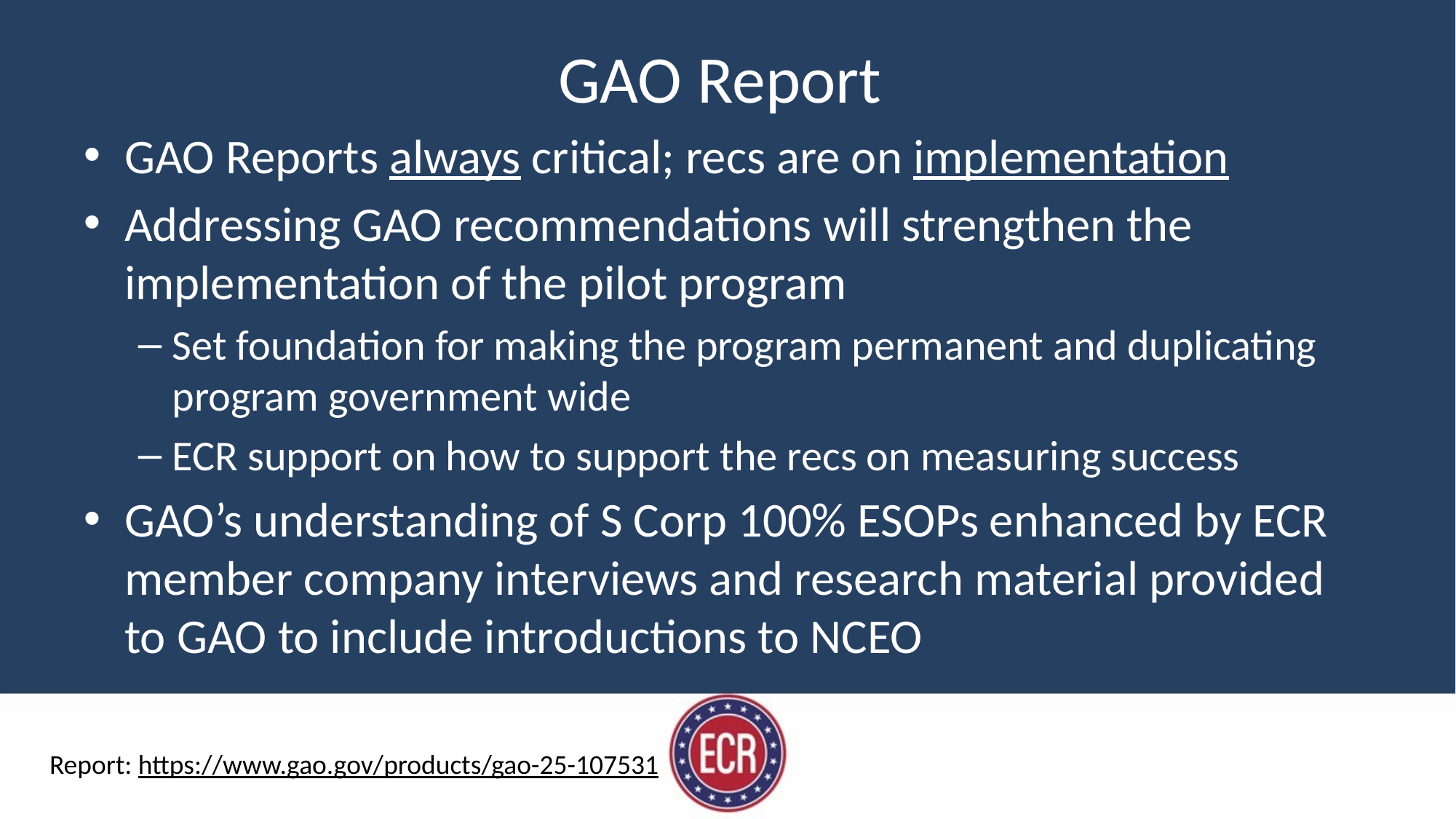

# GAO Report
GAO Reports always critical; recs are on implementation
Addressing GAO recommendations will strengthen the implementation of the pilot program
Set foundation for making the program permanent and duplicating program government wide
ECR support on how to support the recs on measuring success
GAO’s understanding of S Corp 100% ESOPs enhanced by ECR member company interviews and research material provided to GAO to include introductions to NCEO

Report: https://www.gao.gov/products/gao-25-107531